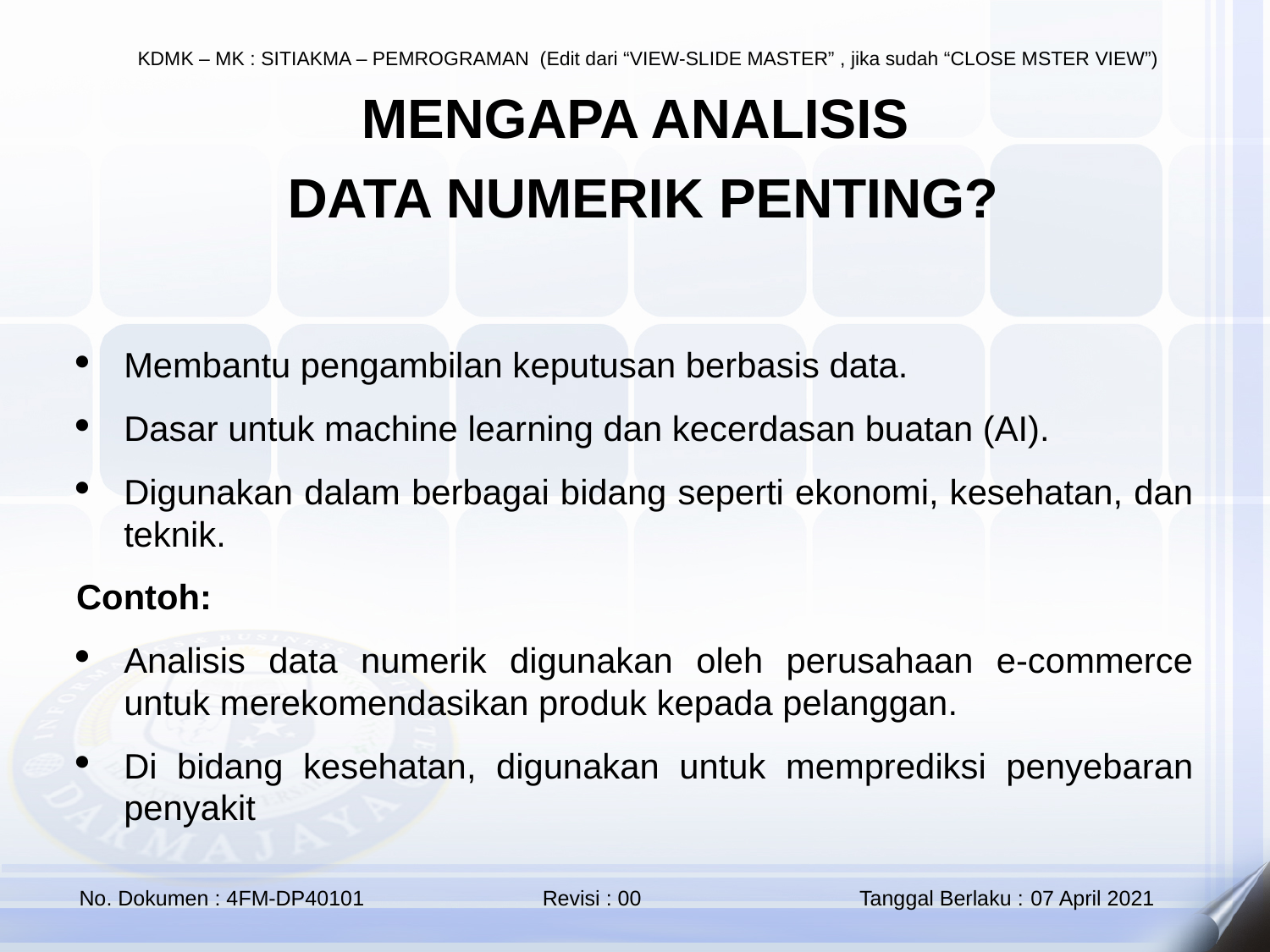

MENGAPA ANALISIS
 DATA NUMERIK PENTING?

Membantu pengambilan keputusan berbasis data.
Dasar untuk machine learning dan kecerdasan buatan (AI).
Digunakan dalam berbagai bidang seperti ekonomi, kesehatan, dan teknik.
Contoh:
Analisis data numerik digunakan oleh perusahaan e-commerce untuk merekomendasikan produk kepada pelanggan.
Di bidang kesehatan, digunakan untuk memprediksi penyebaran penyakit